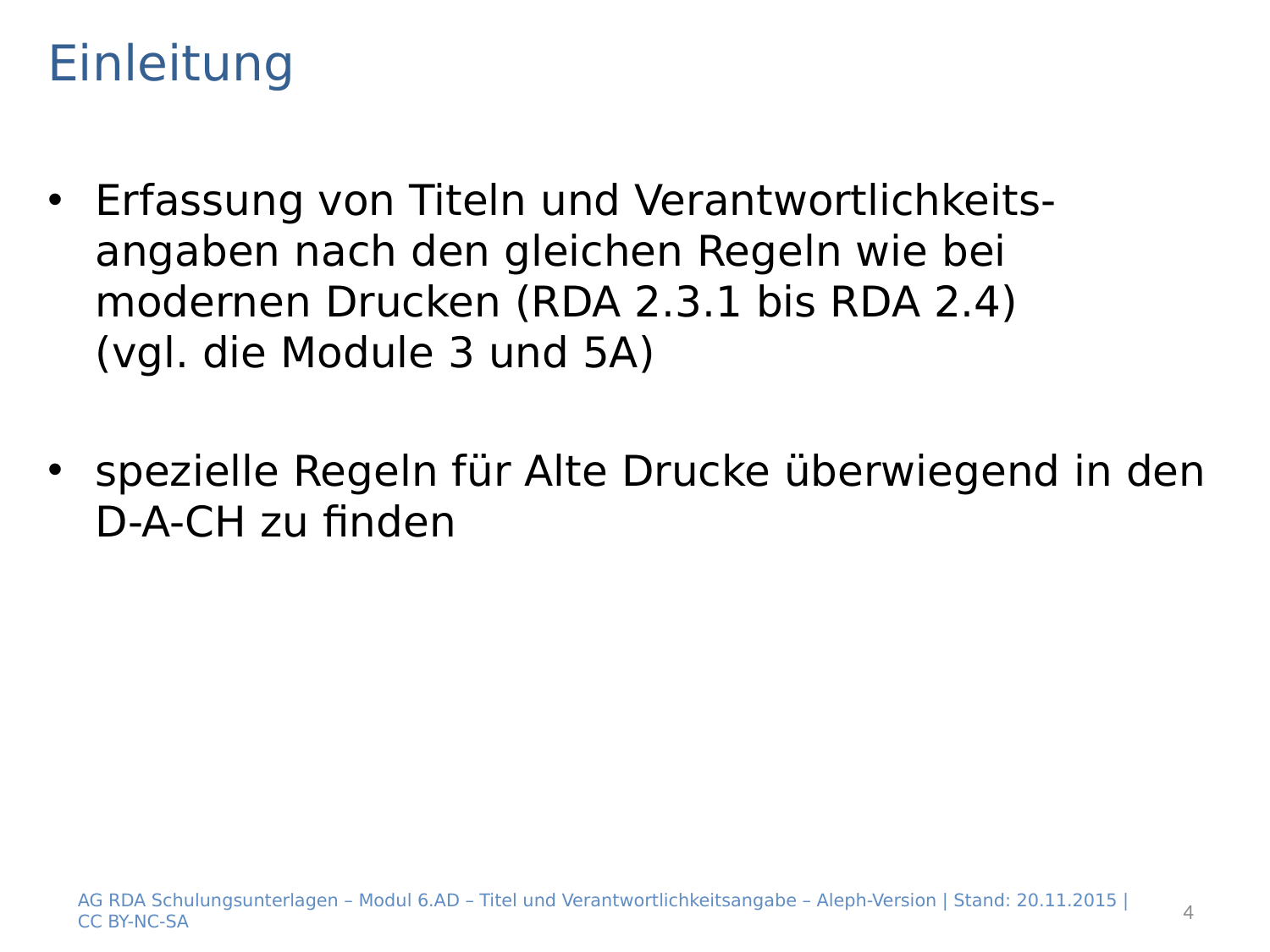

# Einleitung

Erfassung von Titeln und Verantwortlichkeits-angaben nach den gleichen Regeln wie bei modernen Drucken (RDA 2.3.1 bis RDA 2.4)
(vgl. die Module 3 und 5A)

spezielle Regeln für Alte Drucke überwiegend in den D-A-CH zu finden

AG RDA Schulungsunterlagen – Modul 6.AD – Titel und Verantwortlichkeitsangabe – Aleph-Version | Stand: 20.11.2015 | CC BY-NC-SA
4